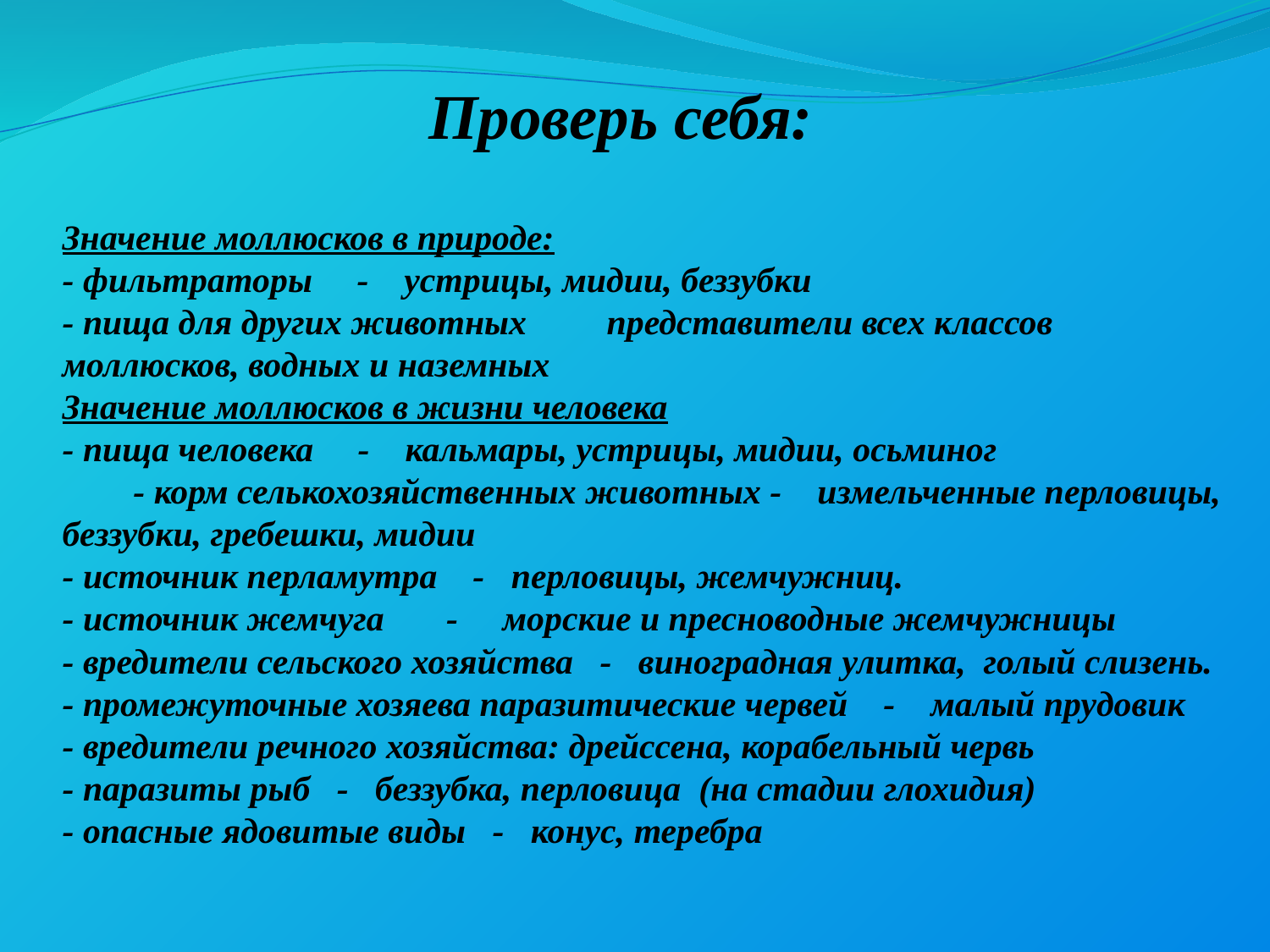

Проверь себя:
Значение моллюсков в природе:
- фильтраторы     -    устрицы, мидии, беззубки
- пища для других животных         представители всех классов             моллюсков, водных и наземных
Значение моллюсков в жизни человека
- пища человека     -    кальмары, устрицы, мидии, осьминог                                  - корм селькохозяйственных животных -    измельченные перловицы, беззубки, гребешки, мидии
- источник перламутра    -   перловицы, жемчужниц.
- источник жемчуга       -     морские и пресноводные жемчужницы
- вредители сельского хозяйства   -   виноградная улитка,  голый слизень.
- промежуточные хозяева паразитические червей    -    малый прудовик
- вредители речного хозяйства: дрейссена, корабельный червь
- паразиты рыб   -   беззубка, перловица  (на стадии глохидия)
- опасные ядовитые виды   -   конус, теребра